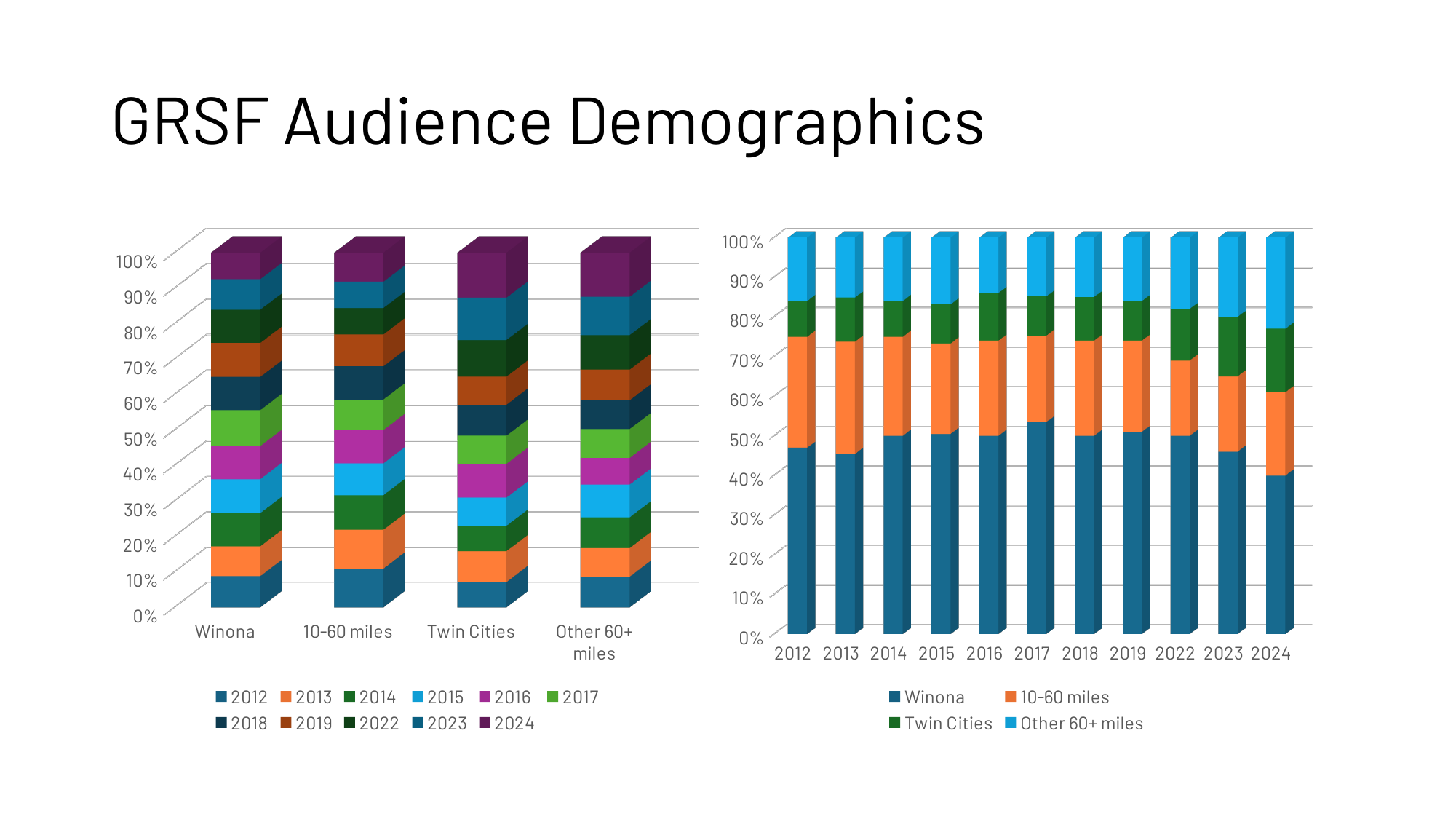

# GRSF Audience Demographics

[unsupported chart]

[unsupported chart]